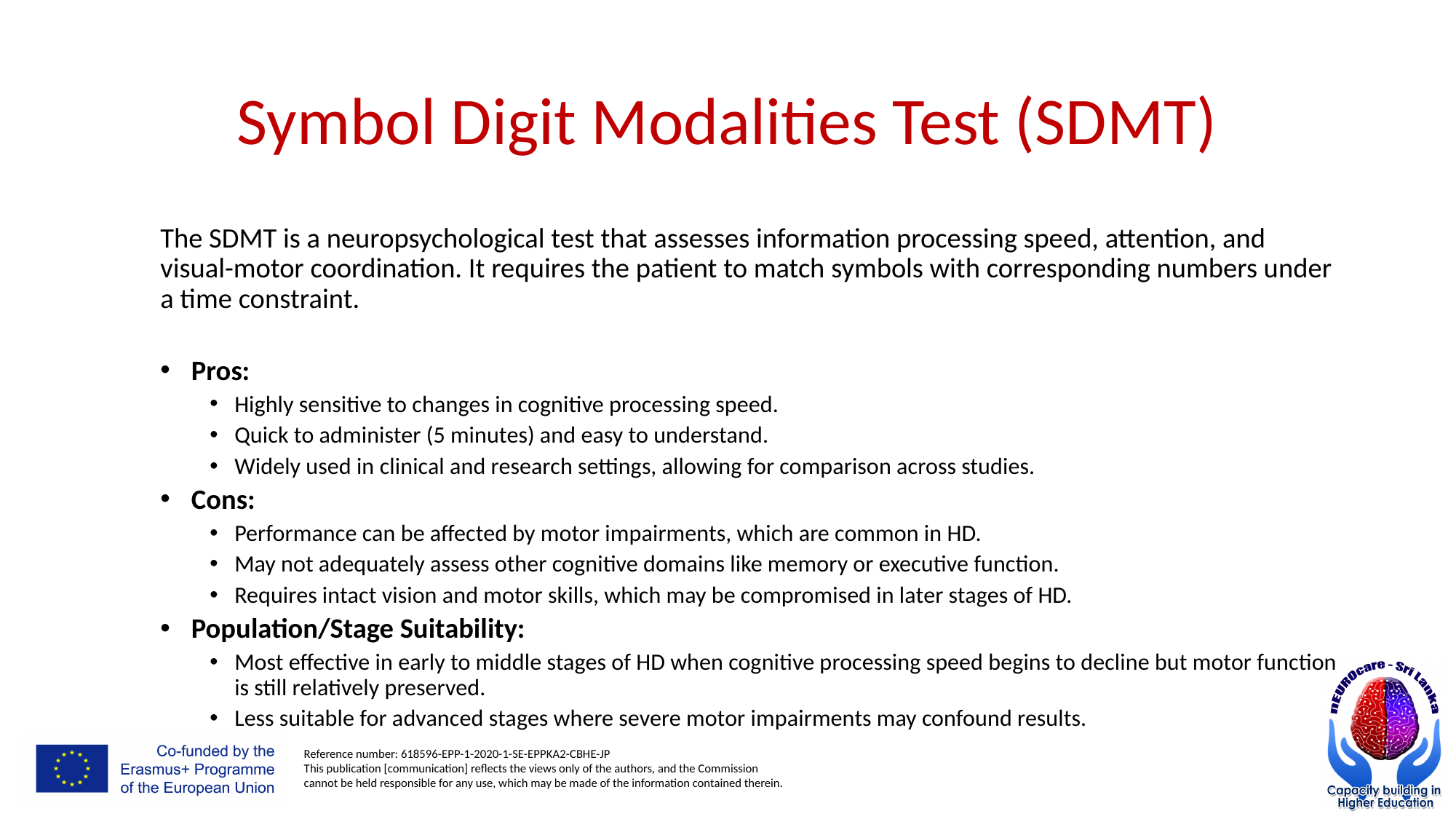

# Symbol Digit Modalities Test (SDMT)
The SDMT is a neuropsychological test that assesses information processing speed, attention, and visual-motor coordination. It requires the patient to match symbols with corresponding numbers under a time constraint.

Pros:
Highly sensitive to changes in cognitive processing speed.
Quick to administer (5 minutes) and easy to understand.
Widely used in clinical and research settings, allowing for comparison across studies.
Cons:
Performance can be affected by motor impairments, which are common in HD.
May not adequately assess other cognitive domains like memory or executive function.
Requires intact vision and motor skills, which may be compromised in later stages of HD.
Population/Stage Suitability:
Most effective in early to middle stages of HD when cognitive processing speed begins to decline but motor function is still relatively preserved.
Less suitable for advanced stages where severe motor impairments may confound results.